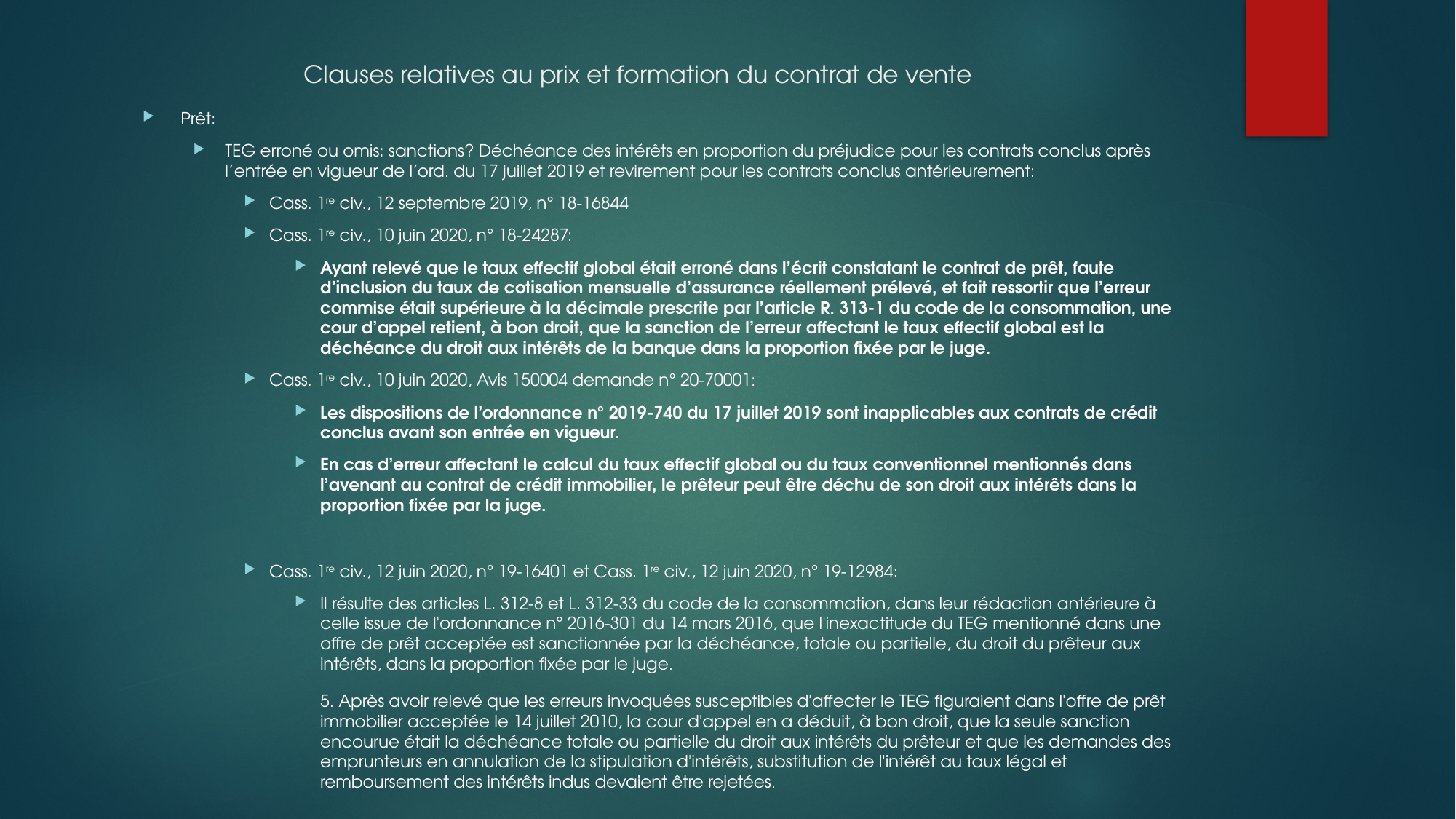

# Clauses relatives au prix et formation du contrat de vente
Prêt:
TEG erroné ou omis: sanctions? Déchéance des intérêts en proportion du préjudice pour les contrats conclus après l’entrée en vigueur de l’ord. du 17 juillet 2019 et revirement pour les contrats conclus antérieurement:
Cass. 1re civ., 12 septembre 2019, n° 18-16844
Cass. 1re civ., 10 juin 2020, n° 18-24287:
Ayant relevé que le taux effectif global était erroné dans l’écrit constatant le contrat de prêt, faute d’inclusion du taux de cotisation mensuelle d’assurance réellement prélevé, et fait ressortir que l’erreur commise était supérieure à la décimale prescrite par l’article R. 313-1 du code de la consommation, une cour d’appel retient, à bon droit, que la sanction de l’erreur affectant le taux effectif global est la déchéance du droit aux intérêts de la banque dans la proportion fixée par le juge.
Cass. 1re civ., 10 juin 2020, Avis 150004 demande n° 20-70001:
Les dispositions de l’ordonnance n° 2019-740 du 17 juillet 2019 sont inapplicables aux contrats de crédit conclus avant son entrée en vigueur.
En cas d’erreur affectant le calcul du taux effectif global ou du taux conventionnel mentionnés dans l’avenant au contrat de crédit immobilier, le prêteur peut être déchu de son droit aux intérêts dans la proportion fixée par la juge.

Cass. 1re civ., 12 juin 2020, n° 19-16401 et Cass. 1re civ., 12 juin 2020, n° 19-12984:
Il résulte des articles L. 312-8 et L. 312-33 du code de la consommation, dans leur rédaction antérieure à celle issue de l'ordonnance n° 2016-301 du 14 mars 2016, que l'inexactitude du TEG mentionné dans une offre de prêt acceptée est sanctionnée par la déchéance, totale ou partielle, du droit du prêteur aux intérêts, dans la proportion fixée par le juge.
5. Après avoir relevé que les erreurs invoquées susceptibles d'affecter le TEG figuraient dans l'offre de prêt immobilier acceptée le 14 juillet 2010, la cour d'appel en a déduit, à bon droit, que la seule sanction encourue était la déchéance totale ou partielle du droit aux intérêts du prêteur et que les demandes des emprunteurs en annulation de la stipulation d'intérêts, substitution de l'intérêt au taux légal et remboursement des intérêts indus devaient être rejetées.